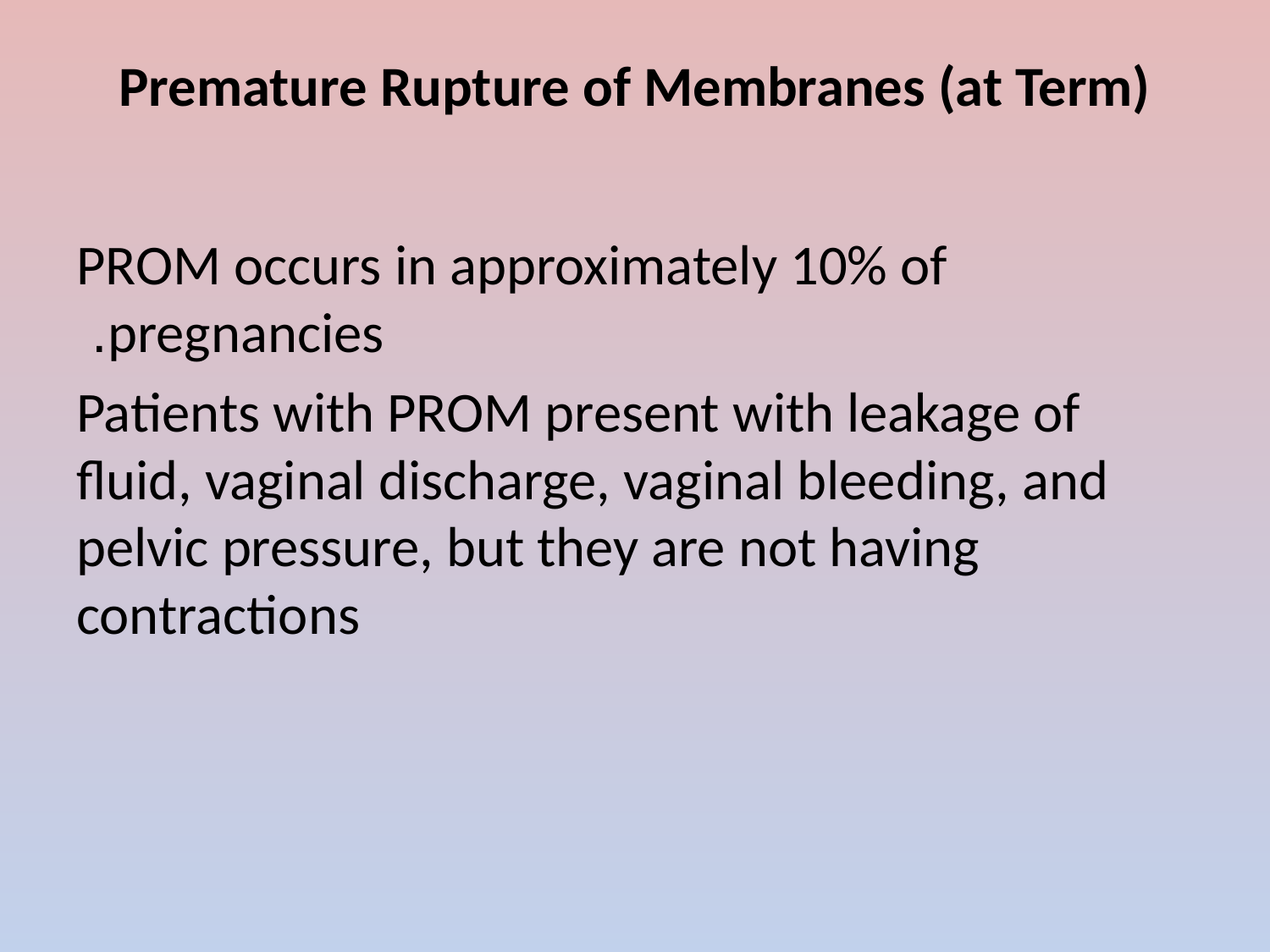

# Premature Rupture of Membranes (at Term)
PROM occurs in approximately 10% of pregnancies.
Patients with PROM present with leakage of fluid, vaginal discharge, vaginal bleeding, and pelvic pressure, but they are not having contractions